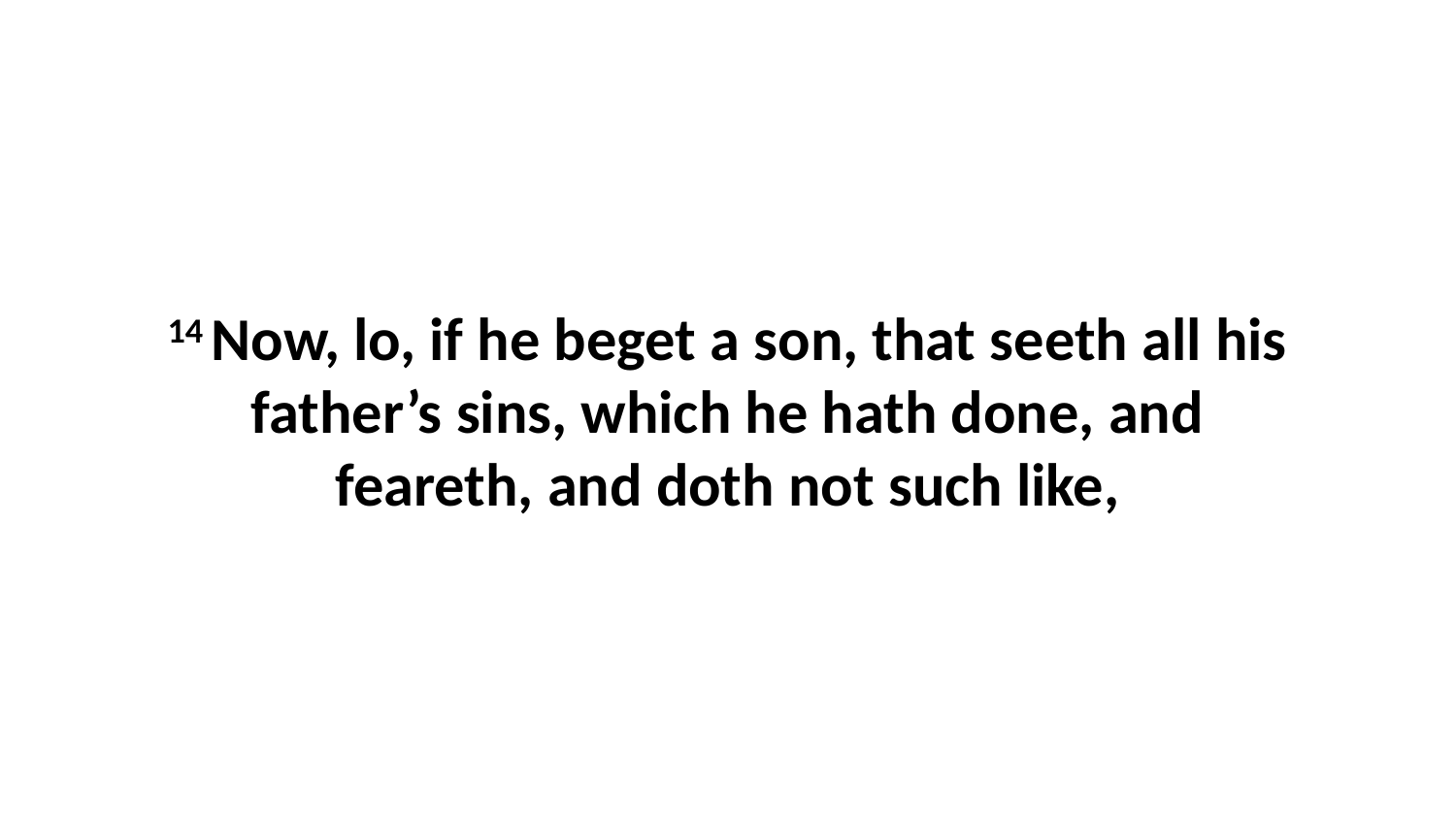

14 Now, lo, if he beget a son, that seeth all his father’s sins, which he hath done, and feareth, and doth not such like,